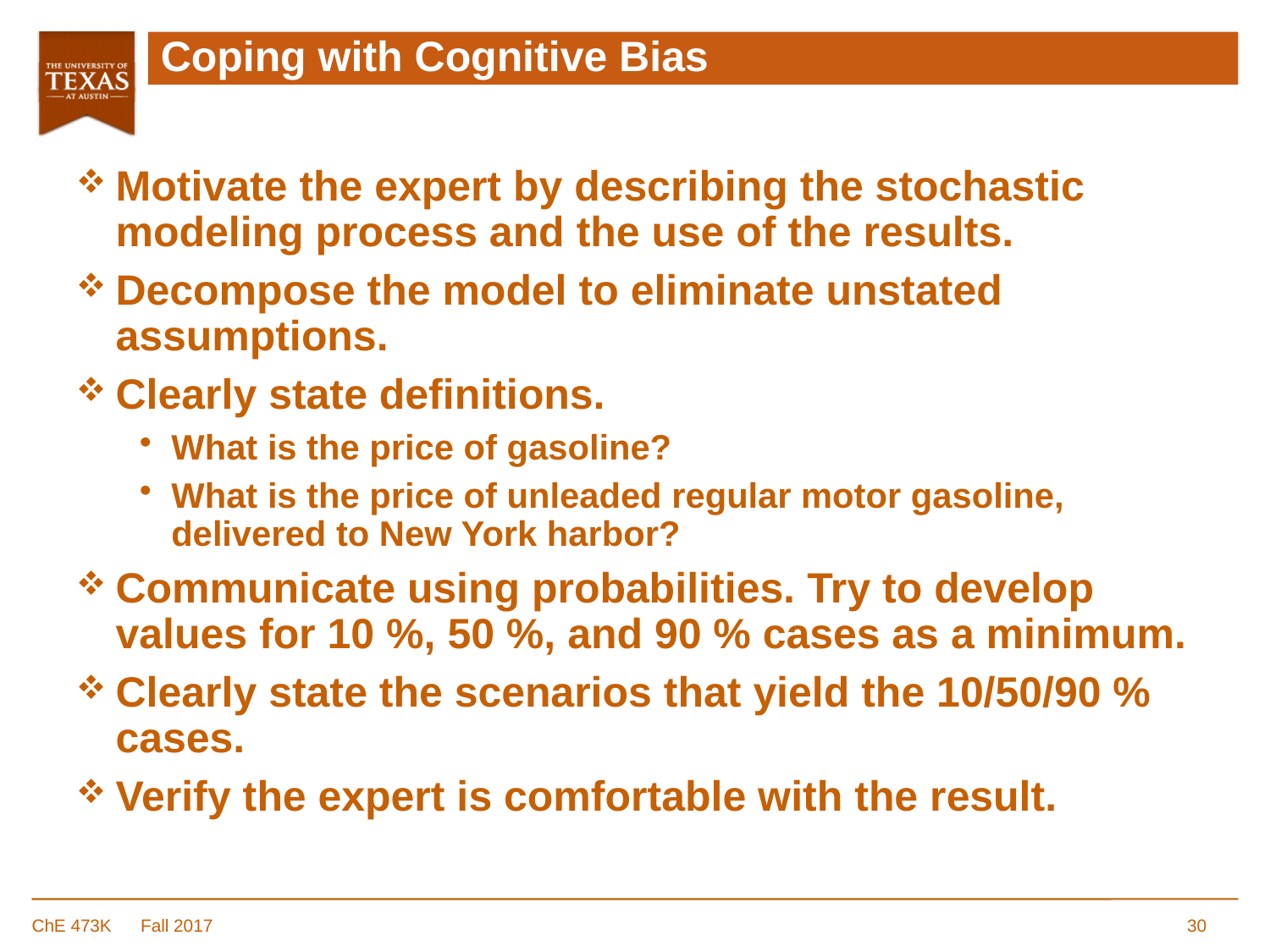

# Coping with Cognitive Bias
Motivate the expert by describing the stochastic modeling process and the use of the results.
Decompose the model to eliminate unstated assumptions.
Clearly state definitions.
What is the price of gasoline?
What is the price of unleaded regular motor gasoline, delivered to New York harbor?
Communicate using probabilities. Try to develop values for 10 %, 50 %, and 90 % cases as a minimum.
Clearly state the scenarios that yield the 10/50/90 % cases.
Verify the expert is comfortable with the result.